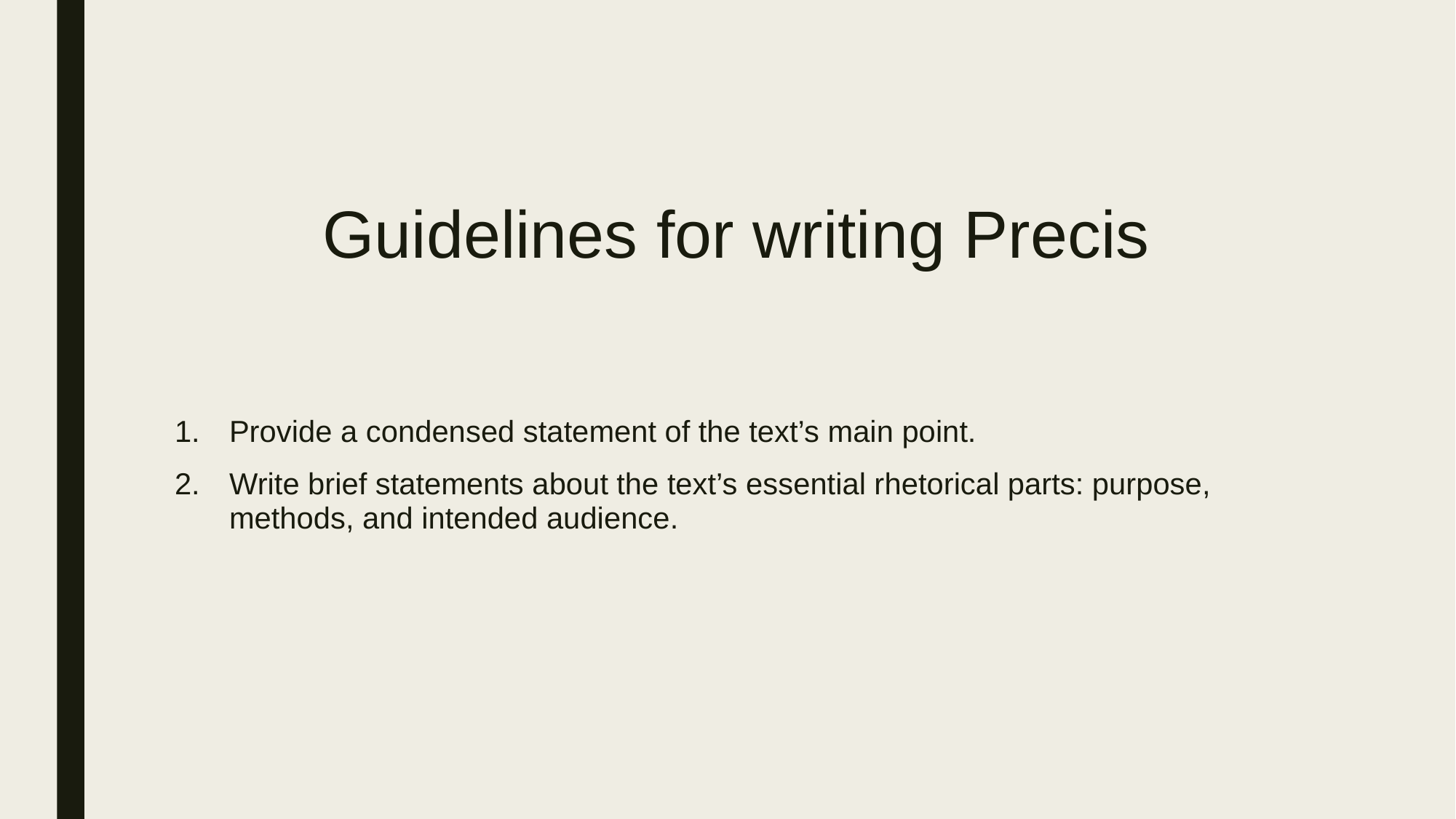

# Guidelines for writing Precis
Provide a condensed statement of the text’s main point.
Write brief statements about the text’s essential rhetorical parts: purpose, methods, and intended audience.